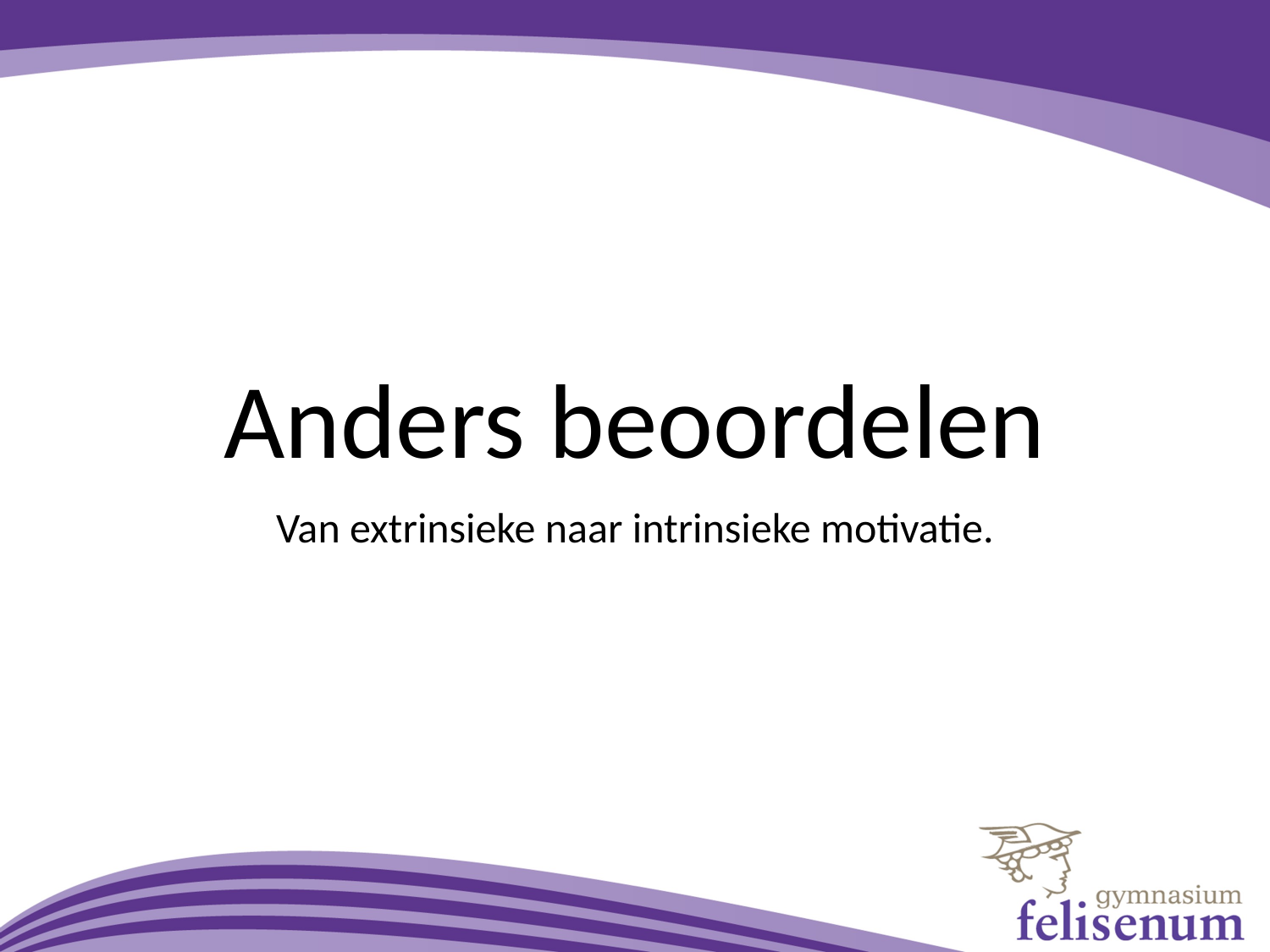

# Anders beoordelen
Van extrinsieke naar intrinsieke motivatie.